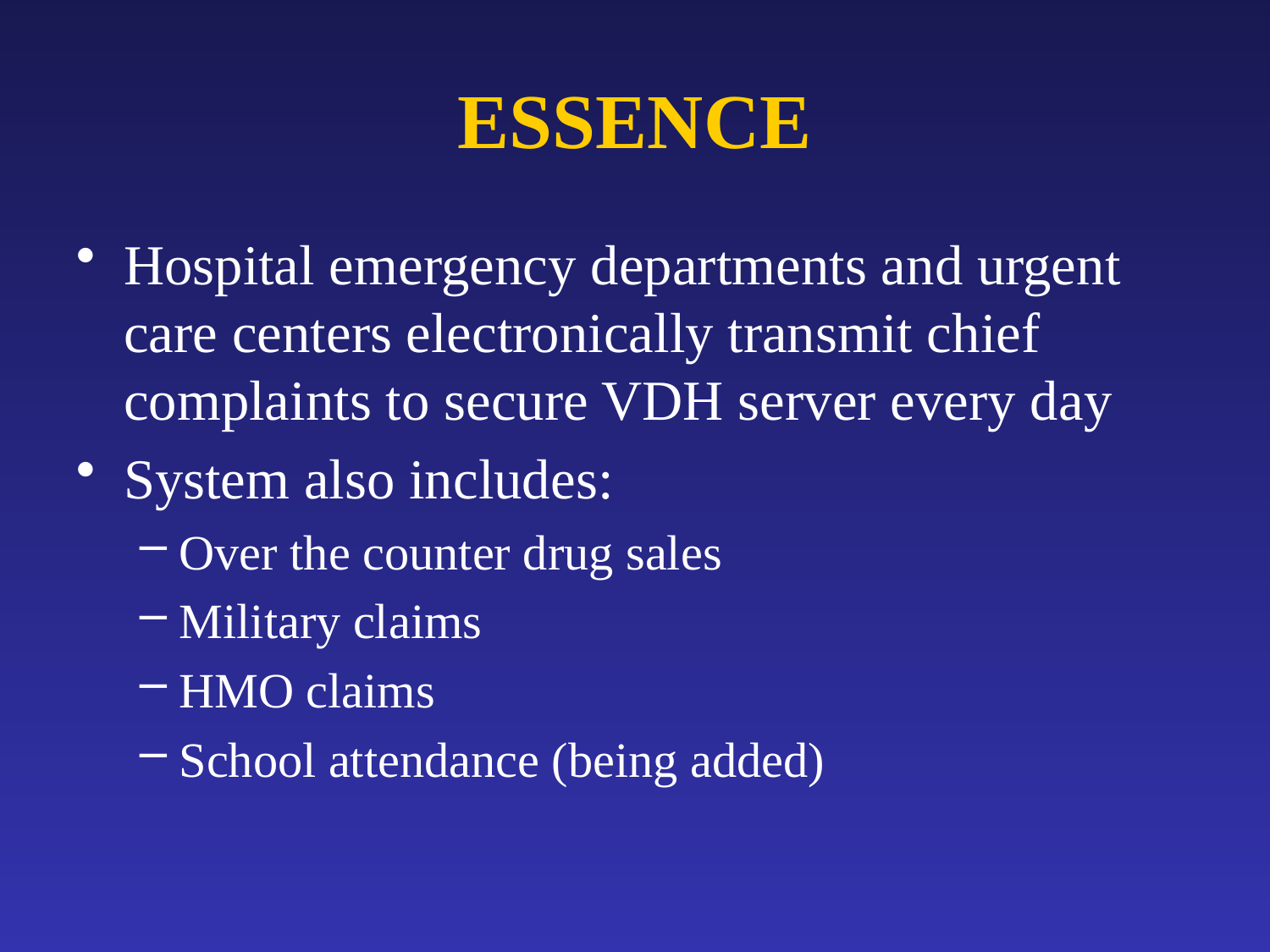

ESSENCE
Hospital emergency departments and urgent care centers electronically transmit chief complaints to secure VDH server every day
System also includes:
Over the counter drug sales
Military claims
HMO claims
School attendance (being added)